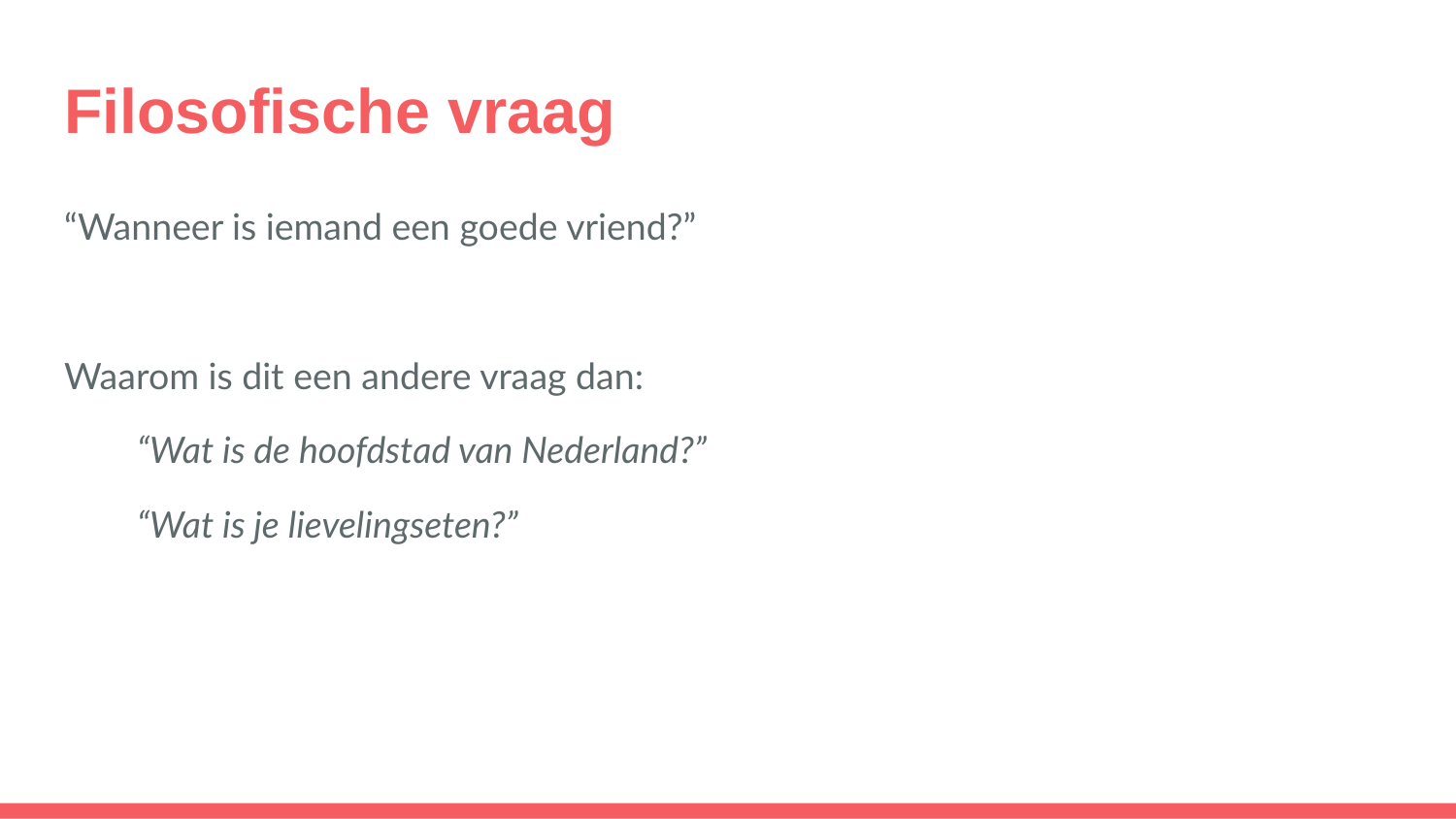

# Filosofische vraag
“Wanneer is iemand een goede vriend?”

Waarom is dit een andere vraag dan:
“Wat is de hoofdstad van Nederland?”
“Wat is je lievelingseten?”